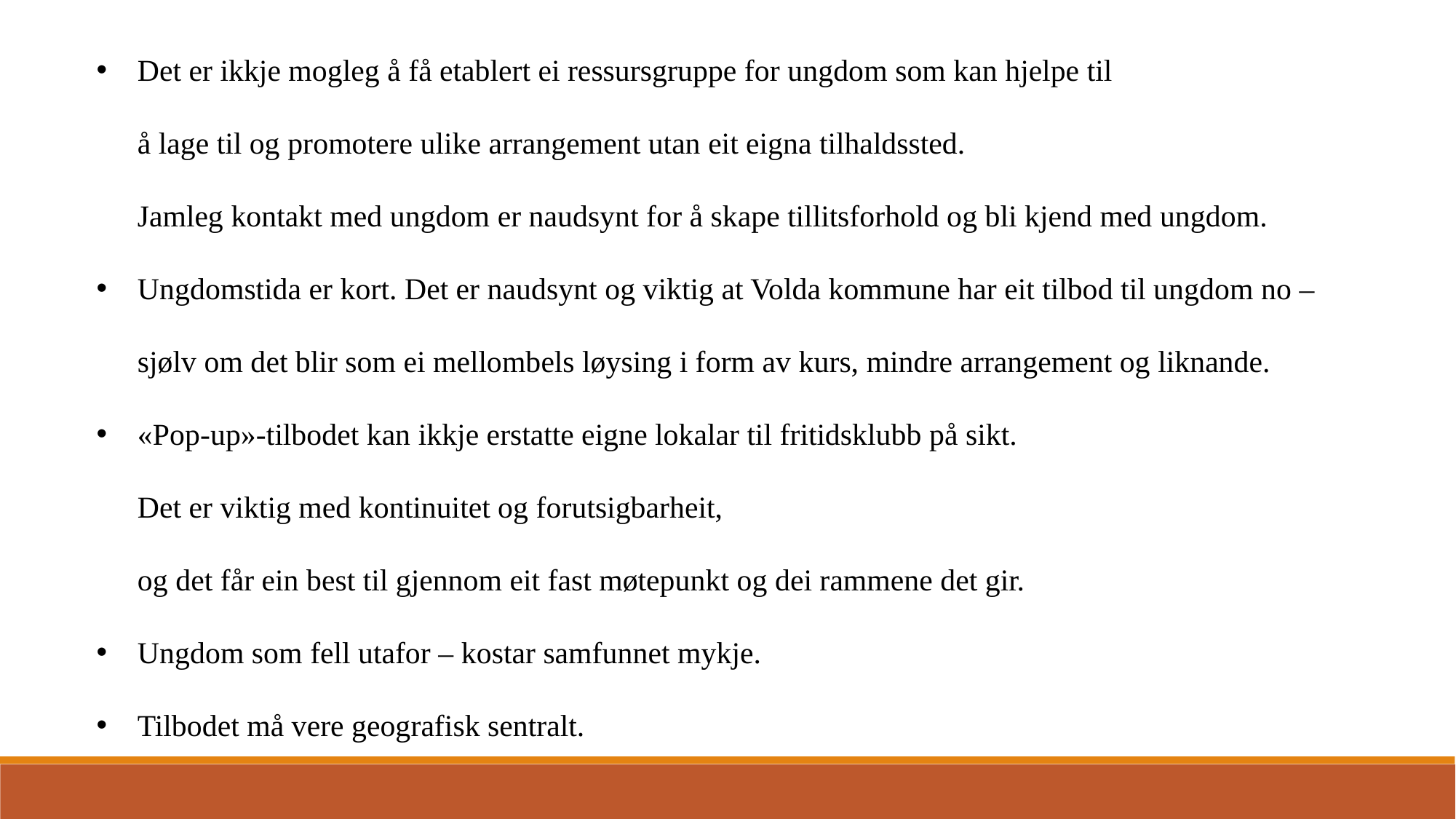

Det er ikkje mogleg å få etablert ei ressursgruppe for ungdom som kan hjelpe til
å lage til og promotere ulike arrangement utan eit eigna tilhaldssted.
Jamleg kontakt med ungdom er naudsynt for å skape tillitsforhold og bli kjend med ungdom.
Ungdomstida er kort. Det er naudsynt og viktig at Volda kommune har eit tilbod til ungdom no – sjølv om det blir som ei mellombels løysing i form av kurs, mindre arrangement og liknande.
«Pop-up»-tilbodet kan ikkje erstatte eigne lokalar til fritidsklubb på sikt.
Det er viktig med kontinuitet og forutsigbarheit,
og det får ein best til gjennom eit fast møtepunkt og dei rammene det gir.
Ungdom som fell utafor – kostar samfunnet mykje.
Tilbodet må vere geografisk sentralt.